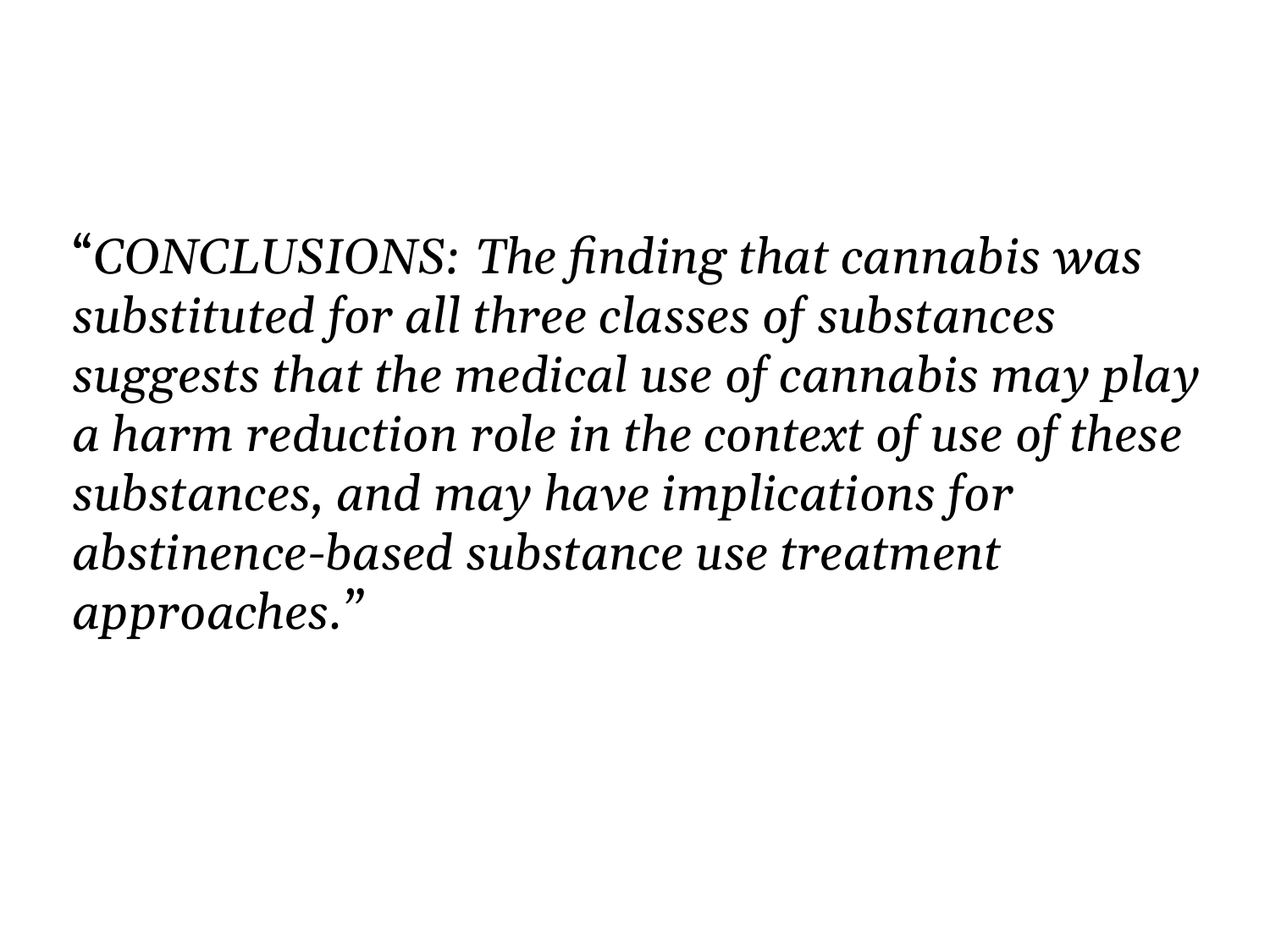

“CONCLUSIONS: The finding that cannabis was substituted for all three classes of substances suggests that the medical use of cannabis may play a harm reduction role in the context of use of these substances, and may have implications for abstinence-based substance use treatment approaches.”